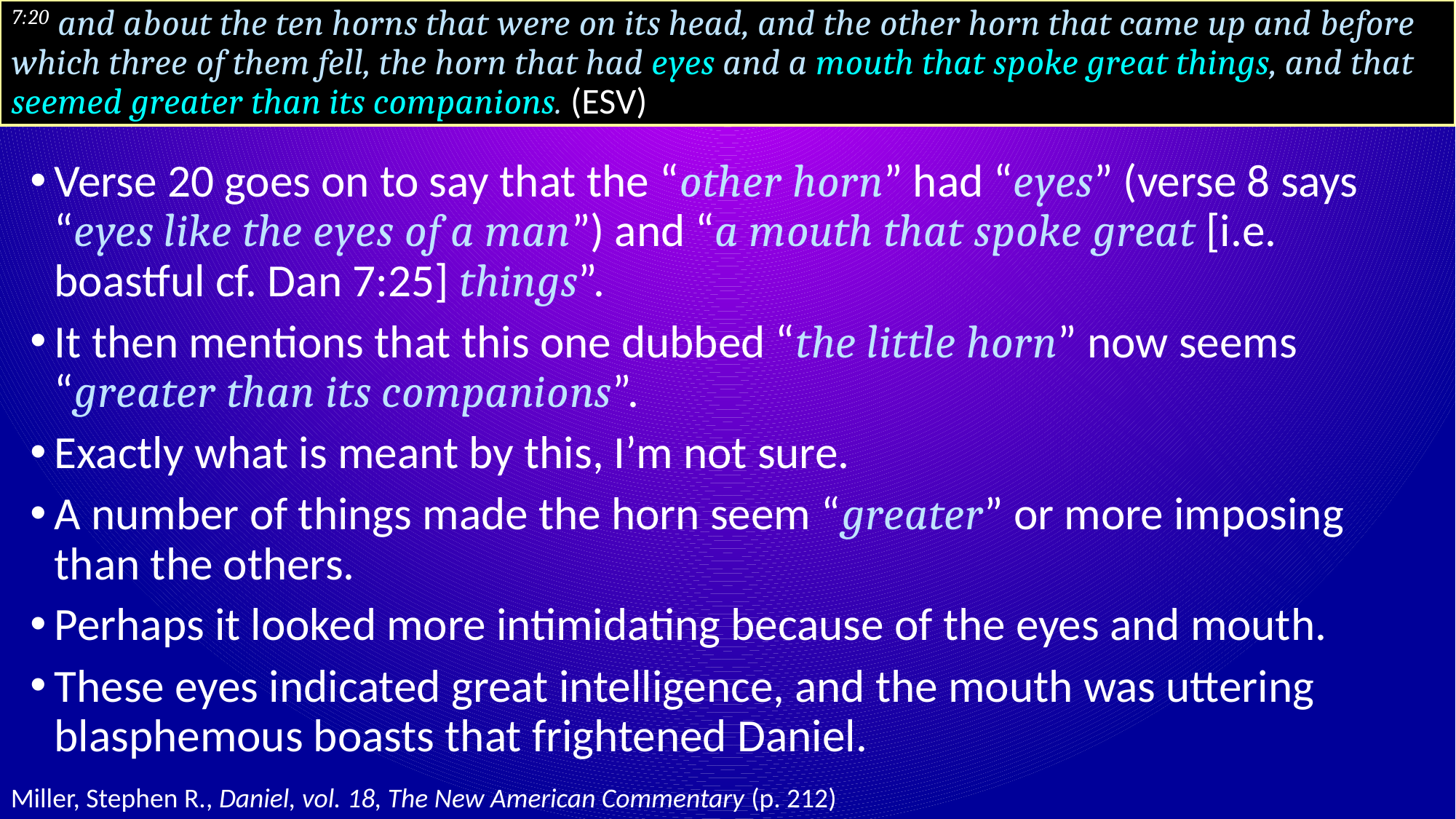

# 7:20 and about the ten horns that were on its head, and the other horn that came up and before which three of them fell, the horn that had eyes and a mouth that spoke great things, and that seemed greater than its companions. (ESV)
Verse 20 goes on to say that the “other horn” had “eyes” (verse 8 says “eyes like the eyes of a man”) and “a mouth that spoke great [i.e. boastful cf. Dan 7:25] things”.
It then mentions that this one dubbed “the little horn” now seems “greater than its companions”.
Exactly what is meant by this, I’m not sure.
A number of things made the horn seem “greater” or more imposing than the others.
Perhaps it looked more intimidating because of the eyes and mouth.
These eyes indicated great intelligence, and the mouth was uttering blasphemous boasts that frightened Daniel.
Miller, Stephen R., Daniel, vol. 18, The New American Commentary (p. 212)